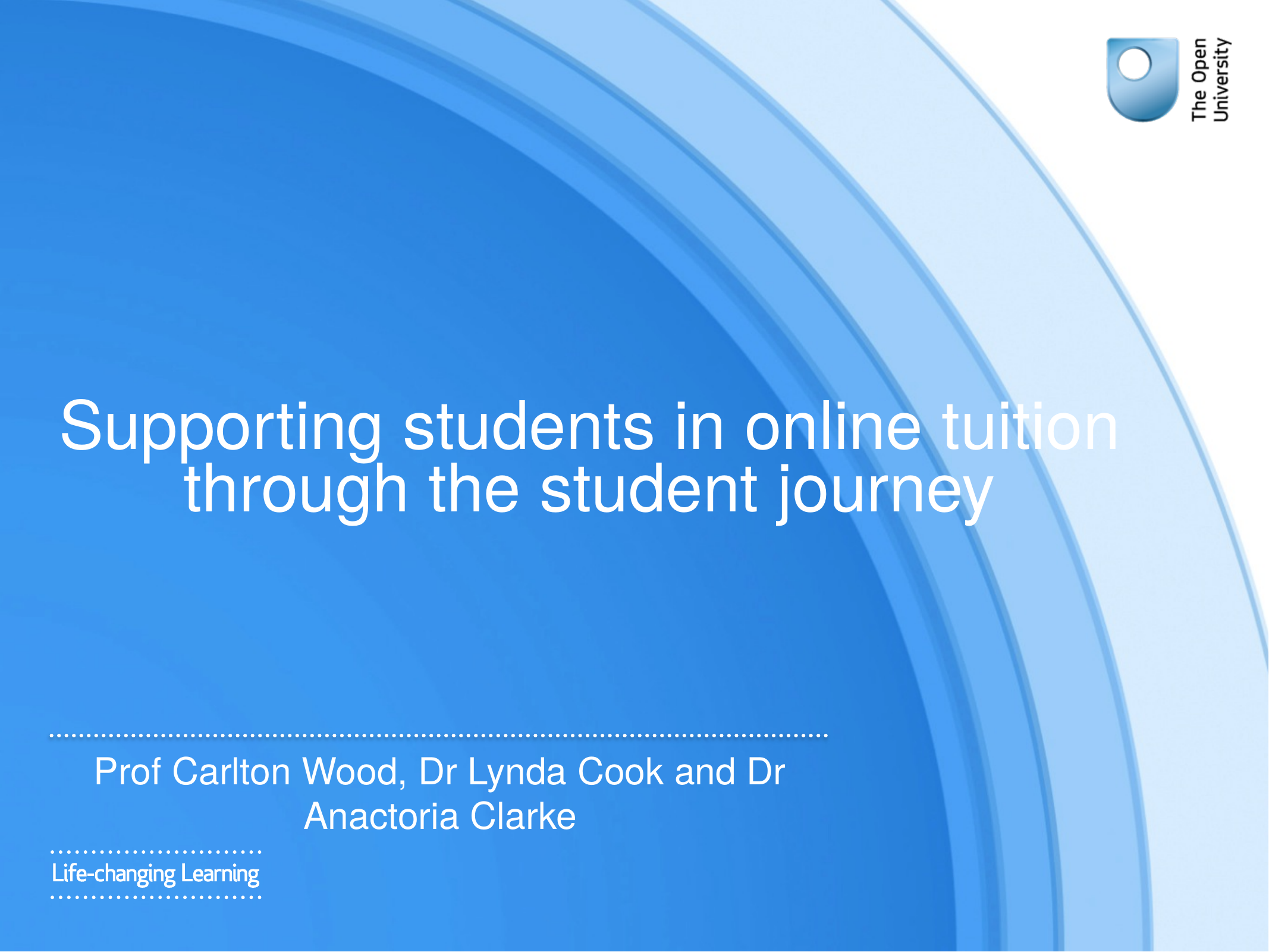

# Supporting students in online tuition through the student journey
Prof Carlton Wood, Dr Lynda Cook and Dr Anactoria Clarke